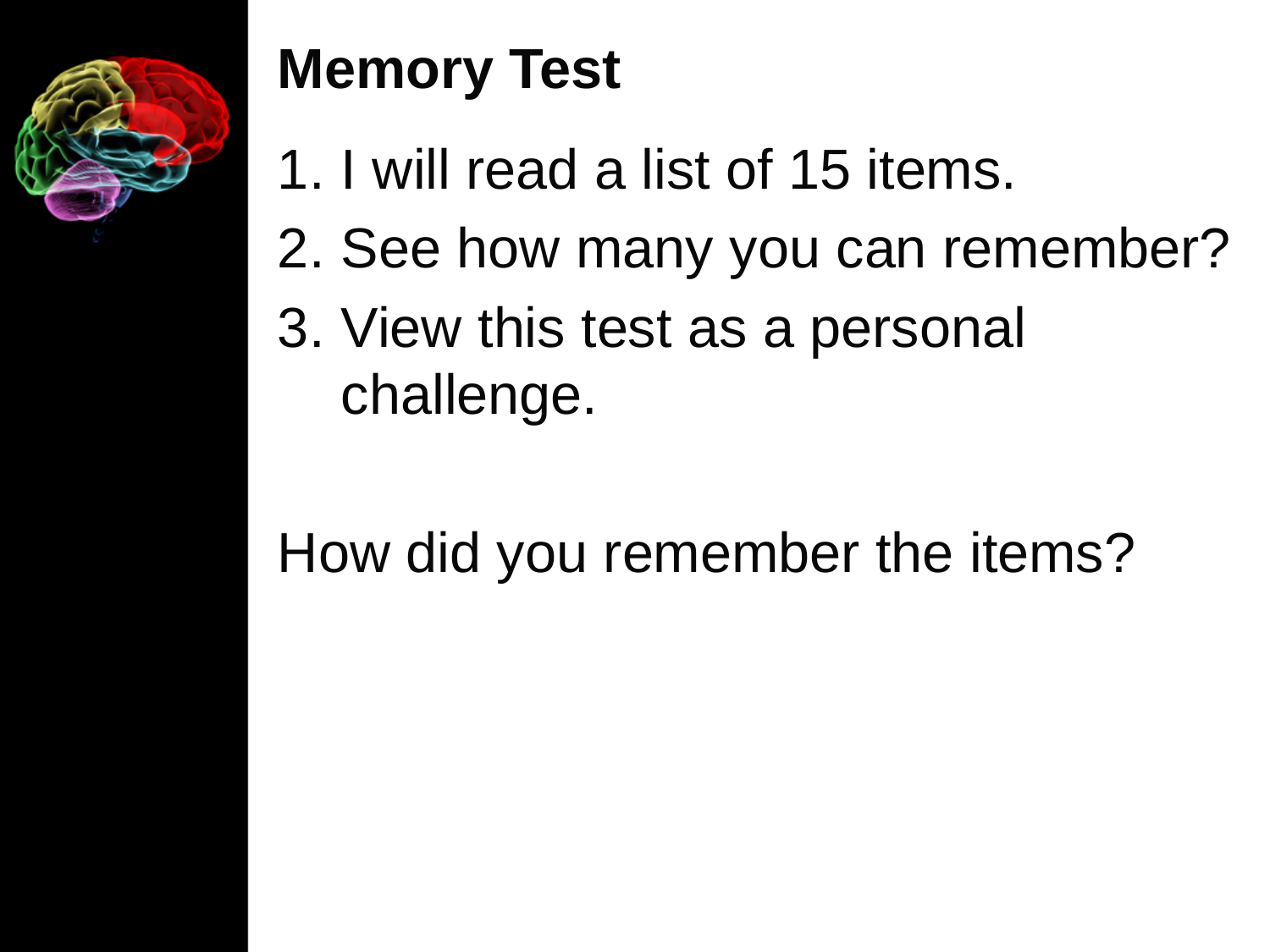

# Memory Test
I will read a list of 15 items.
See how many you can remember?
View this test as a personal challenge.

How did you remember the items?